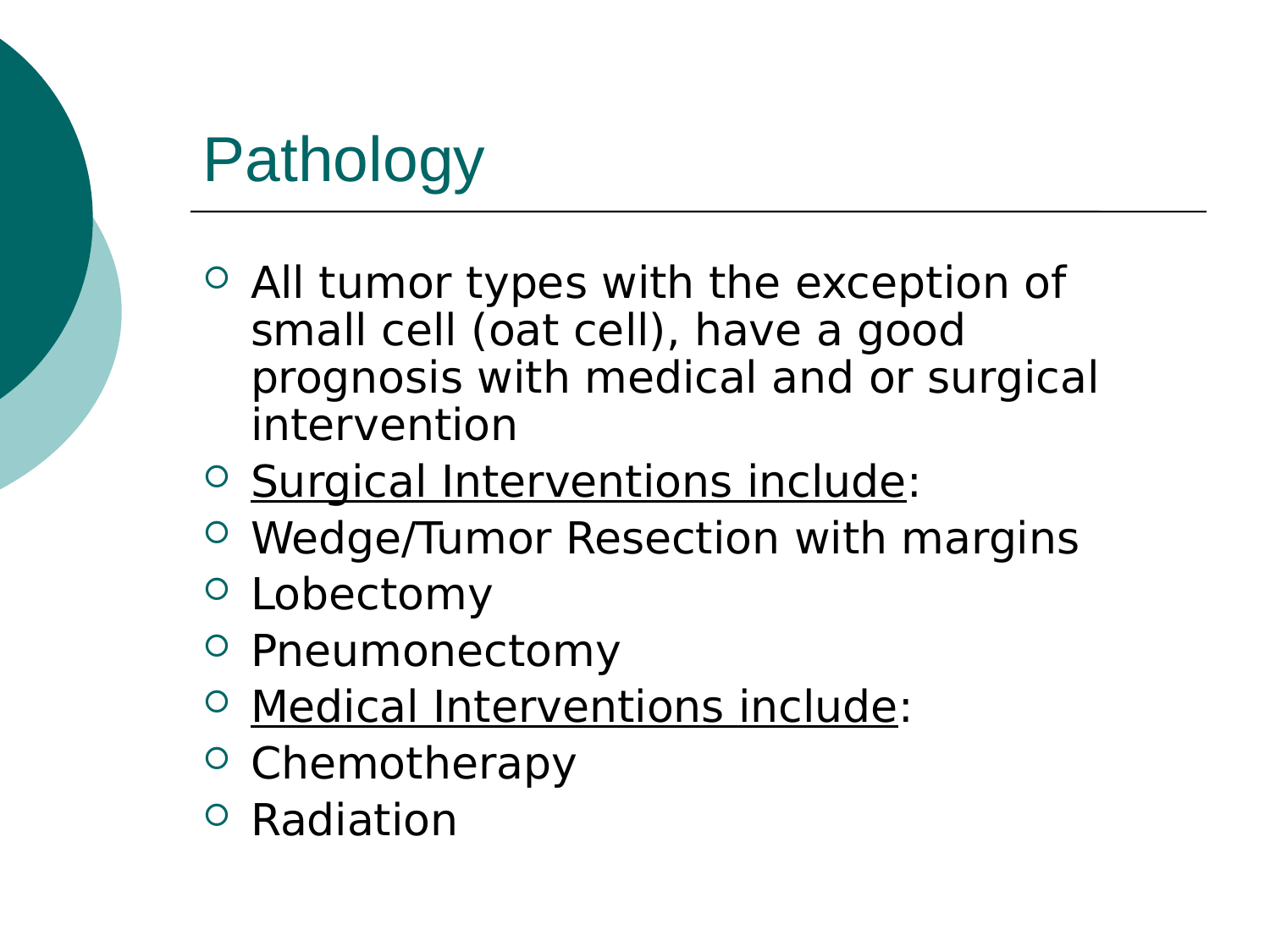

# Pathology
All tumor types with the exception of small cell (oat cell), have a good prognosis with medical and or surgical intervention
Surgical Interventions include:
Wedge/Tumor Resection with margins
Lobectomy
Pneumonectomy
Medical Interventions include:
Chemotherapy
Radiation